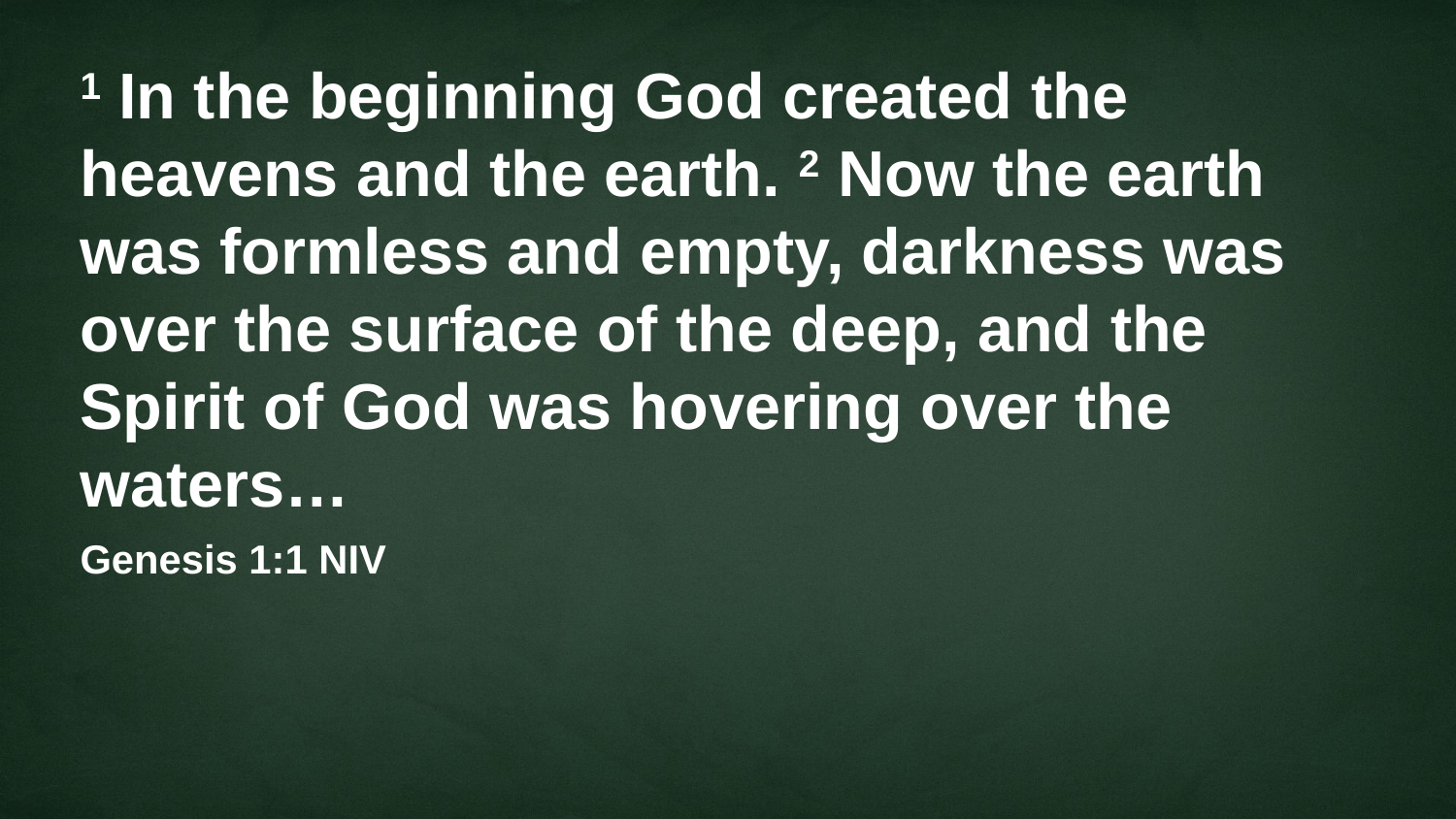

1 In the beginning God created the heavens and the earth. 2 Now the earth was formless and empty, darkness was over the surface of the deep, and the Spirit of God was hovering over the waters…
Genesis 1:1 NIV